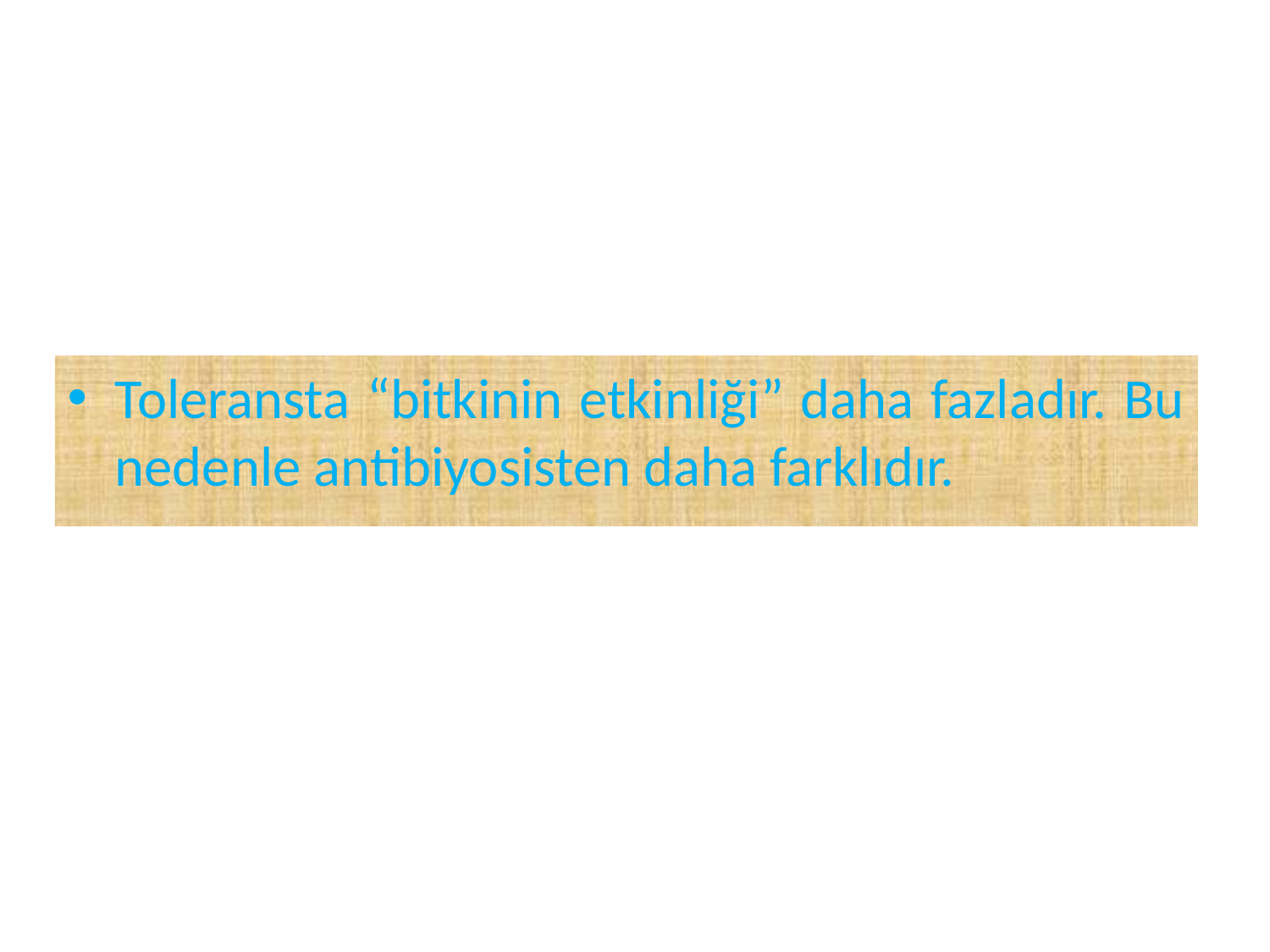

Toleransta “bitkinin etkinliği” daha fazladır. Bu nedenle antibiyosisten daha farklıdır.